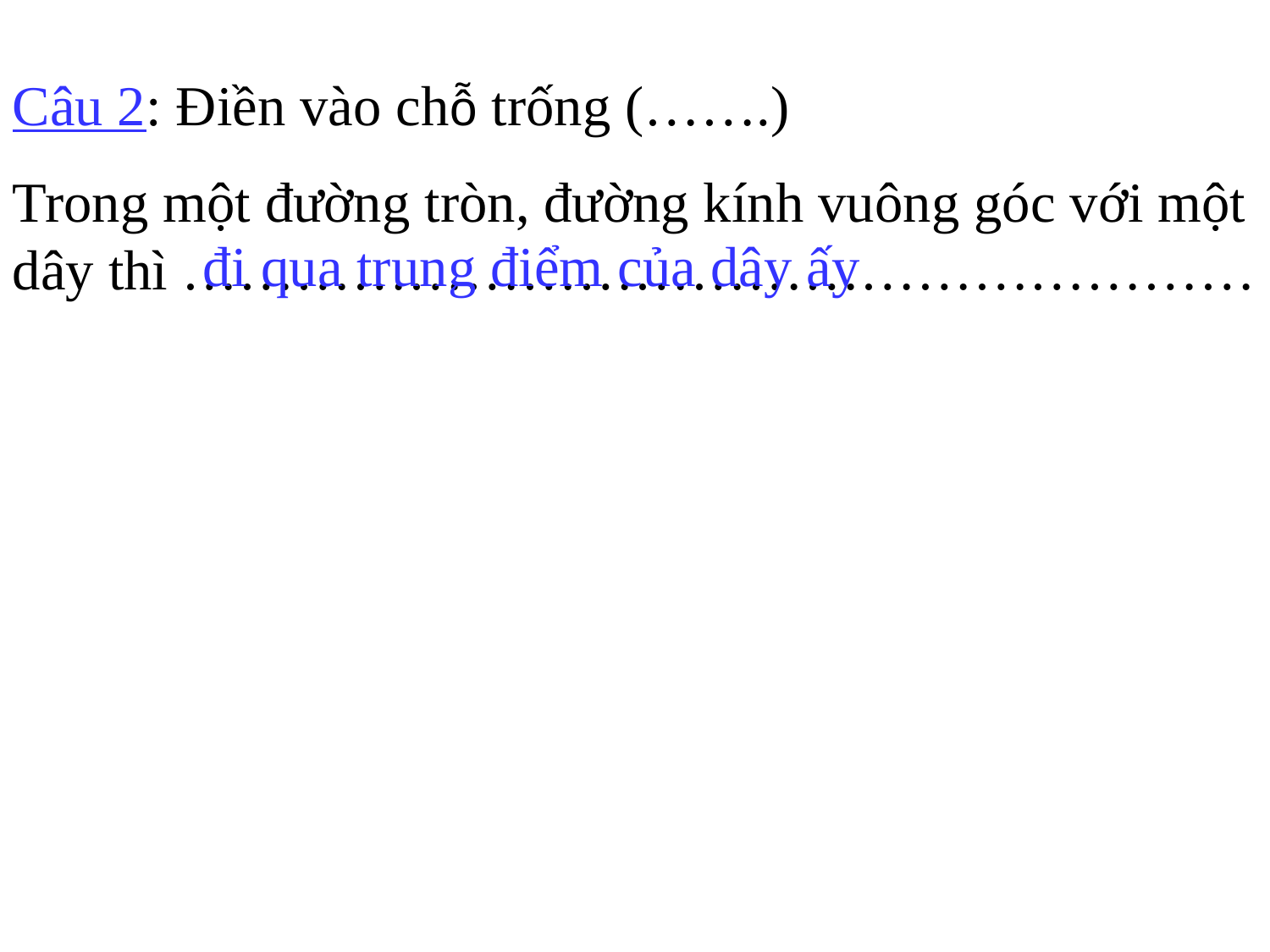

Câu 2: Điền vào chỗ trống (…….)
Trong một đường tròn, đường kính vuông góc với một dây thì …………………………………………………
đi qua trung điểm của dây ấy